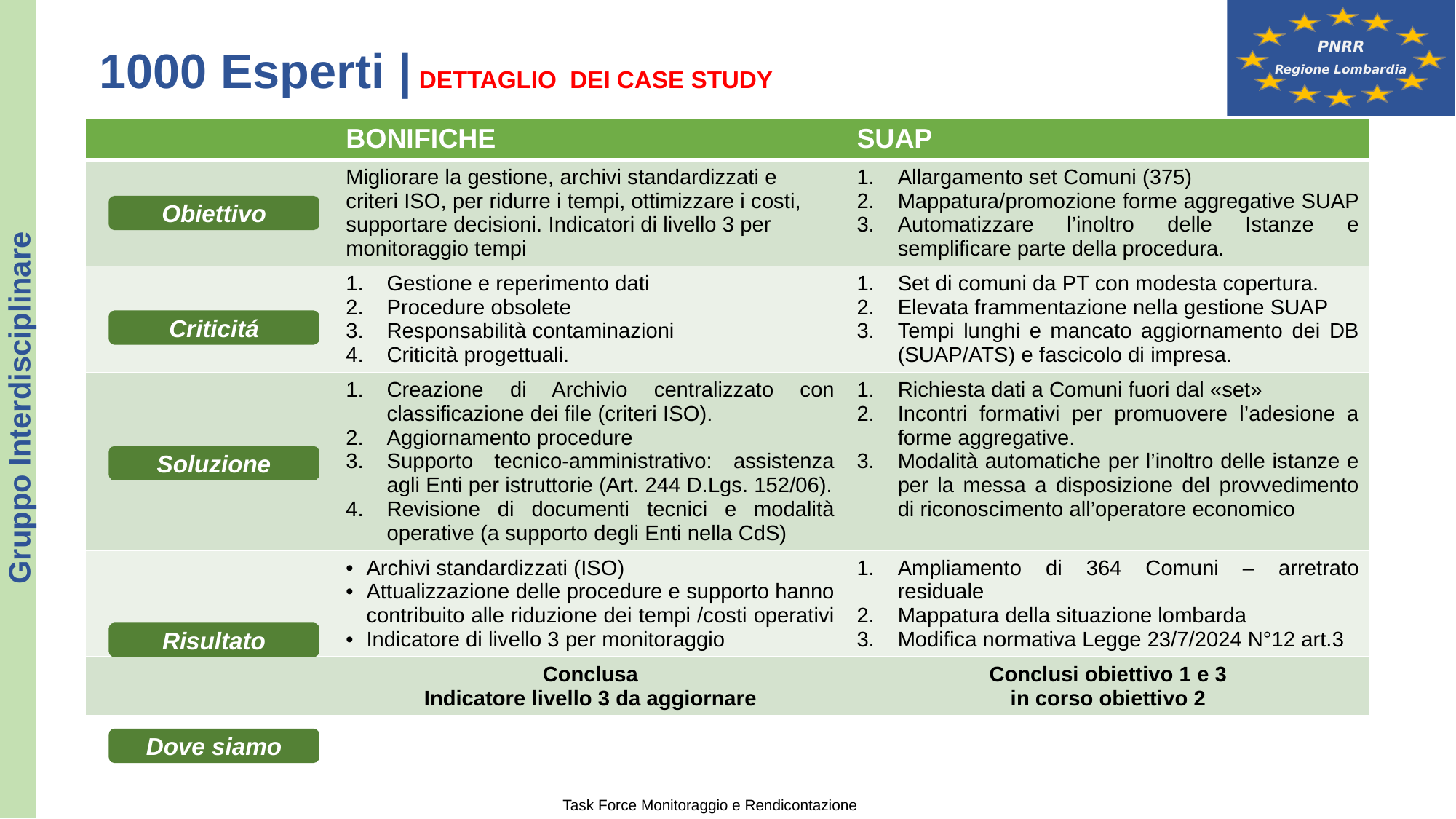

1000 Esperti | DETTAGLIO  DEI CASE STUDY
|  | BONIFICHE | SUAP |
| --- | --- | --- |
|  | Migliorare la gestione, archivi standardizzati e criteri ISO, per ridurre i tempi, ottimizzare i costi, supportare decisioni. Indicatori di livello 3 per monitoraggio tempi | Allargamento set Comuni (375) Mappatura/promozione forme aggregative SUAP Automatizzare l’inoltro delle Istanze e semplificare parte della procedura. |
|  | Gestione e reperimento dati Procedure obsolete Responsabilità contaminazioni Criticità progettuali. | Set di comuni da PT con modesta copertura. Elevata frammentazione nella gestione SUAP Tempi lunghi e mancato aggiornamento dei DB (SUAP/ATS) e fascicolo di impresa. |
|  | Creazione di Archivio centralizzato con classificazione dei file (criteri ISO). Aggiornamento procedure Supporto tecnico-amministrativo: assistenza agli Enti per istruttorie (Art. 244 D.Lgs. 152/06). Revisione di documenti tecnici e modalità operative (a supporto degli Enti nella CdS) | Richiesta dati a Comuni fuori dal «set» Incontri formativi per promuovere l’adesione a forme aggregative. Modalità automatiche per l’inoltro delle istanze e per la messa a disposizione del provvedimento di riconoscimento all’operatore economico |
|  | Archivi standardizzati (ISO) Attualizzazione delle procedure e supporto hanno contribuito alle riduzione dei tempi /costi operativi Indicatore di livello 3 per monitoraggio | Ampliamento di 364 Comuni – arretrato residuale Mappatura della situazione lombarda Modifica normativa Legge 23/7/2024 N°12 art.3 |
|  | Conclusa Indicatore livello 3 da aggiornare | Conclusi obiettivo 1 e 3 in corso obiettivo 2 |
Obiettivo
Criticitá
Gruppo Interdisciplinare
Soluzione
Risultato
Dove siamo
Task Force Monitoraggio e Rendicontazione